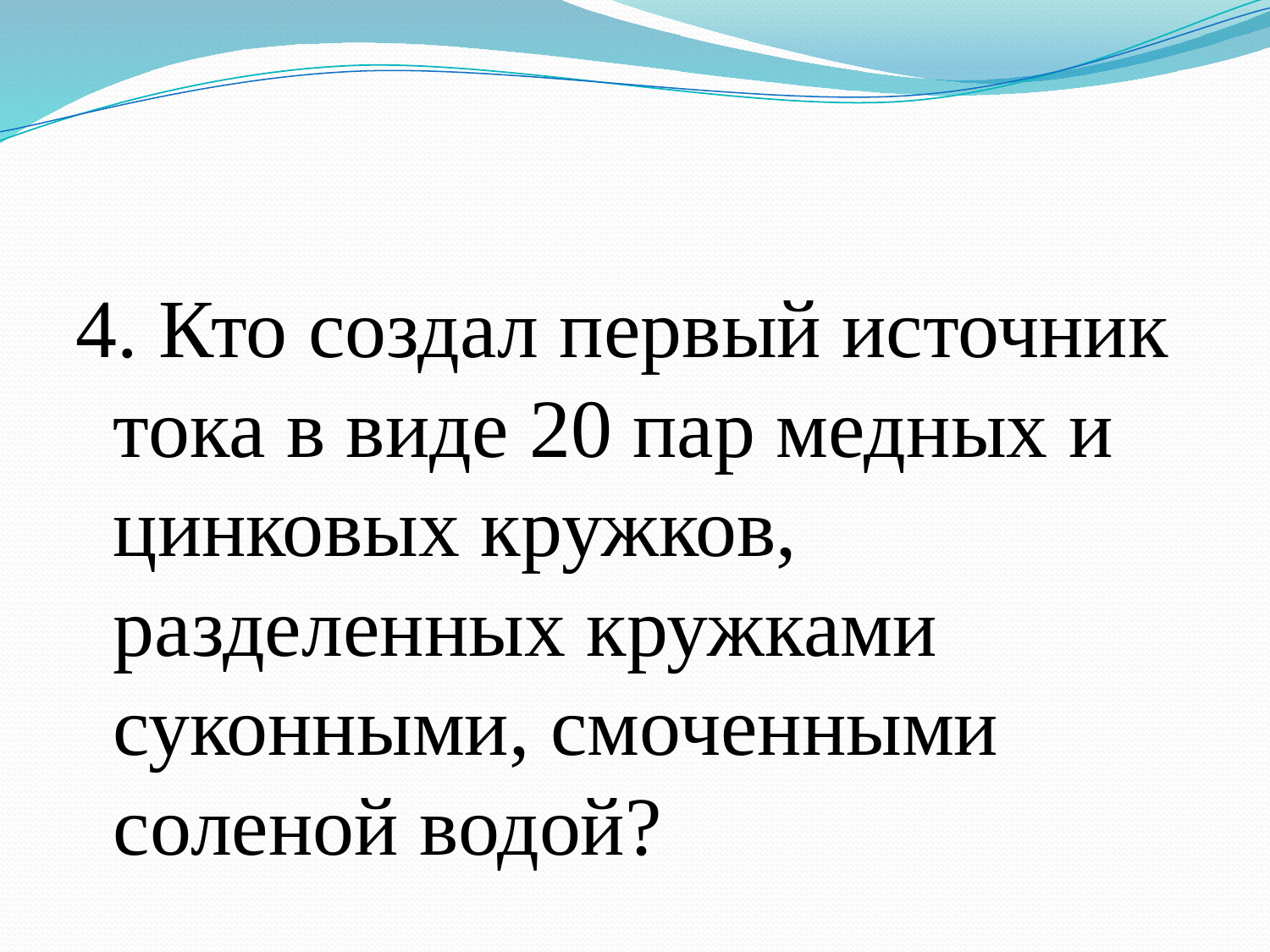

#
4. Кто создал первый источник тока в виде 20 пар медных и цинковых кружков, разделенных кружками суконными, смоченными соленой водой?